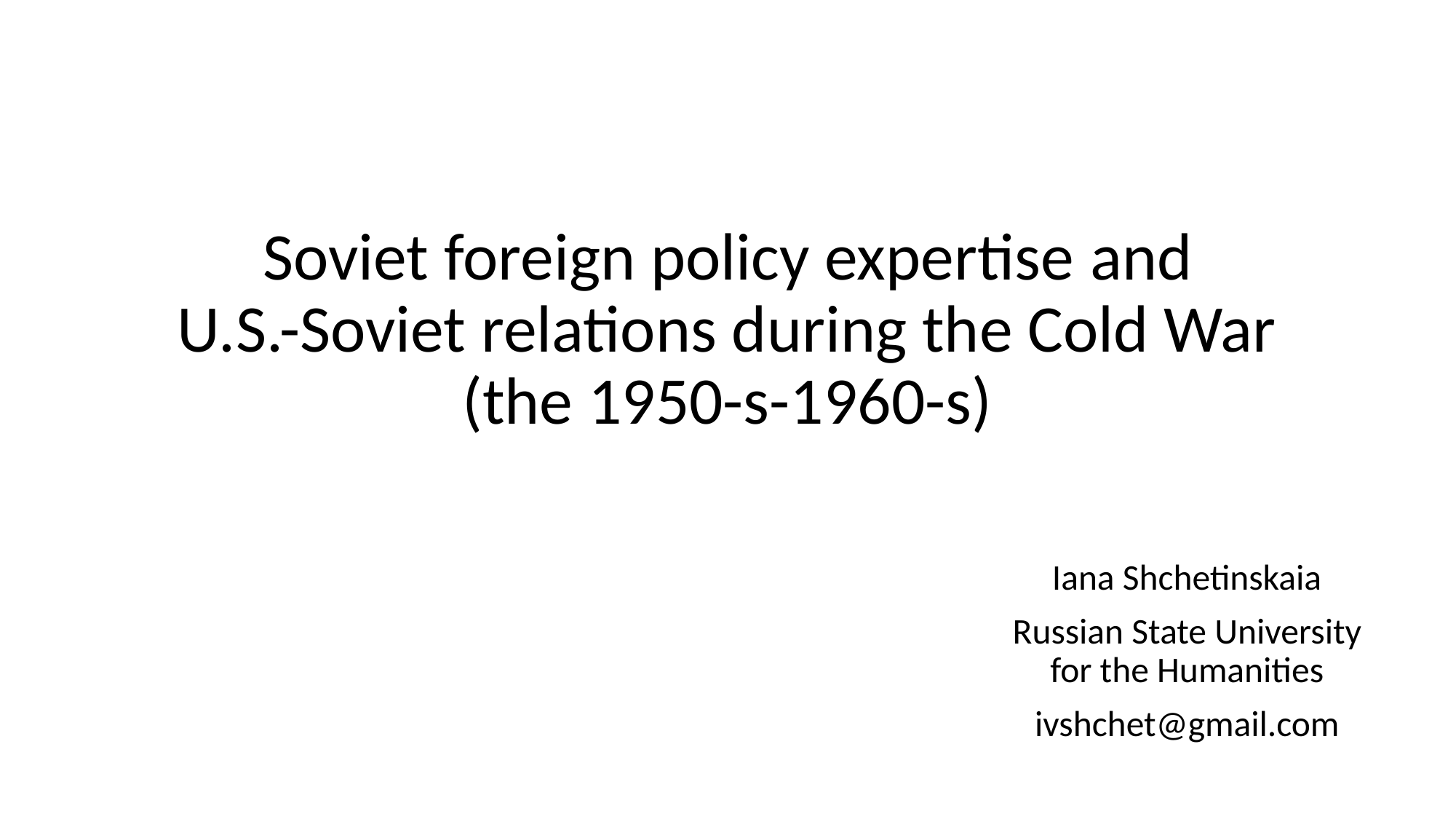

# Soviet foreign policy expertise and U.S.-Soviet relations during the Cold War (the 1950-s-1960-s)
Iana Shchetinskaia
Russian State University for the Humanities
ivshchet@gmail.com